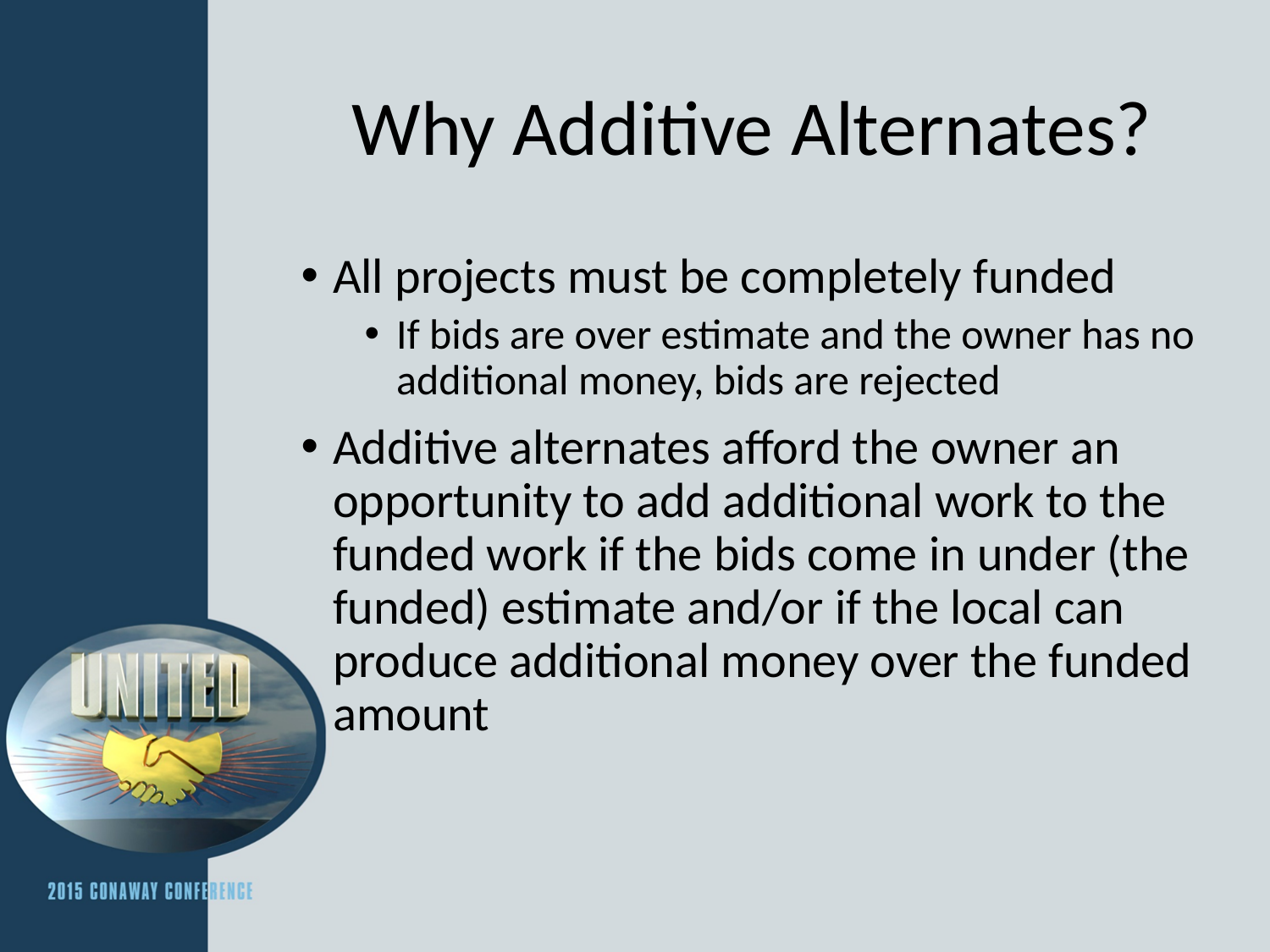

# Why Additive Alternates?
All projects must be completely funded
If bids are over estimate and the owner has no additional money, bids are rejected
Additive alternates afford the owner an opportunity to add additional work to the funded work if the bids come in under (the funded) estimate and/or if the local can produce additional money over the funded amount